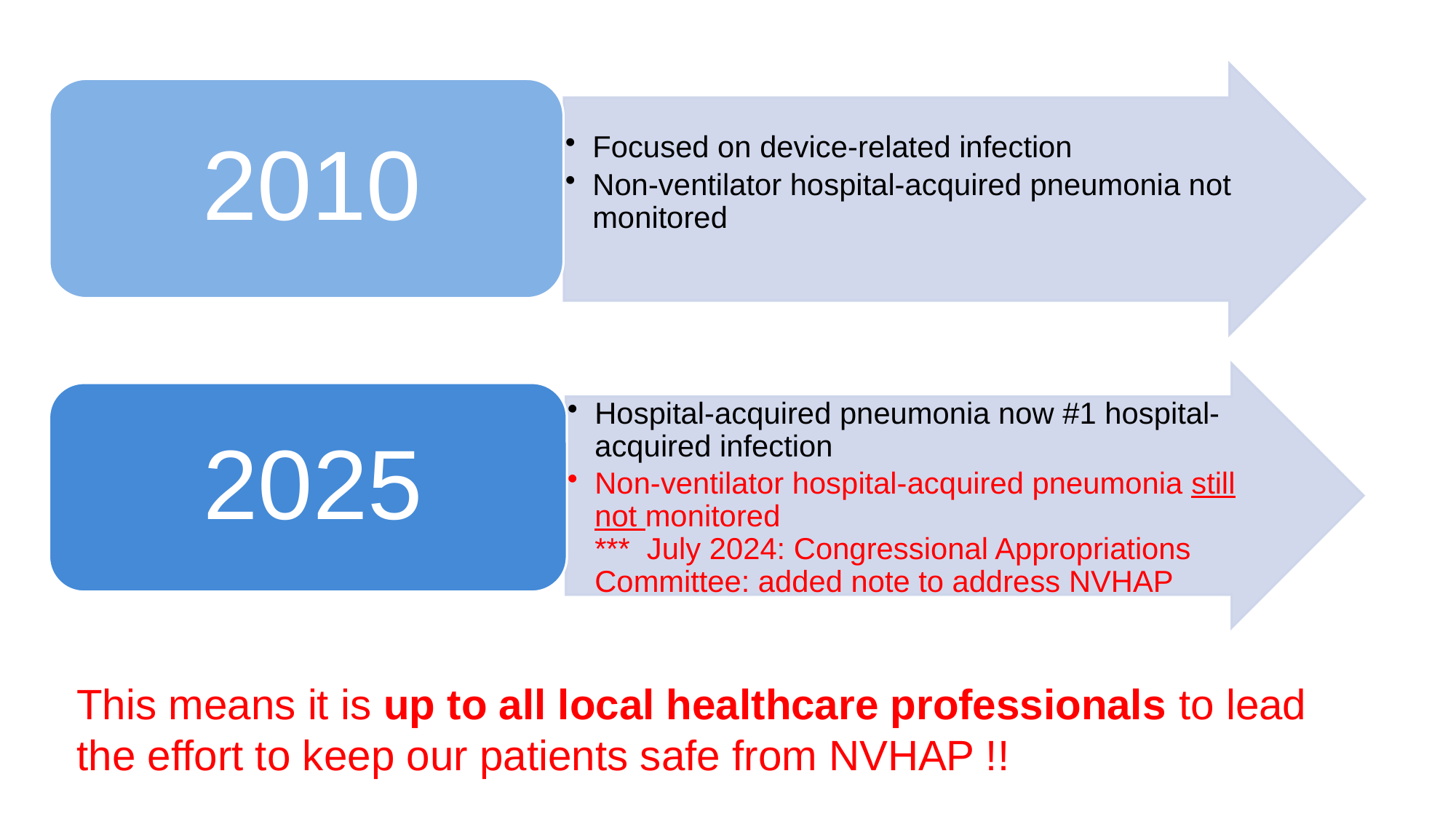

Focused on device-related infection
Non-ventilator hospital-acquired pneumonia not monitored
2010
Hospital-acquired pneumonia now #1 hospital-acquired infection
Non-ventilator hospital-acquired pneumonia still not monitored
***  July 2024: Congressional Appropriations Committee: added note to address NVHAP
2025
This means it is up to all local healthcare professionals to lead the effort to keep our patients safe from NVHAP !!